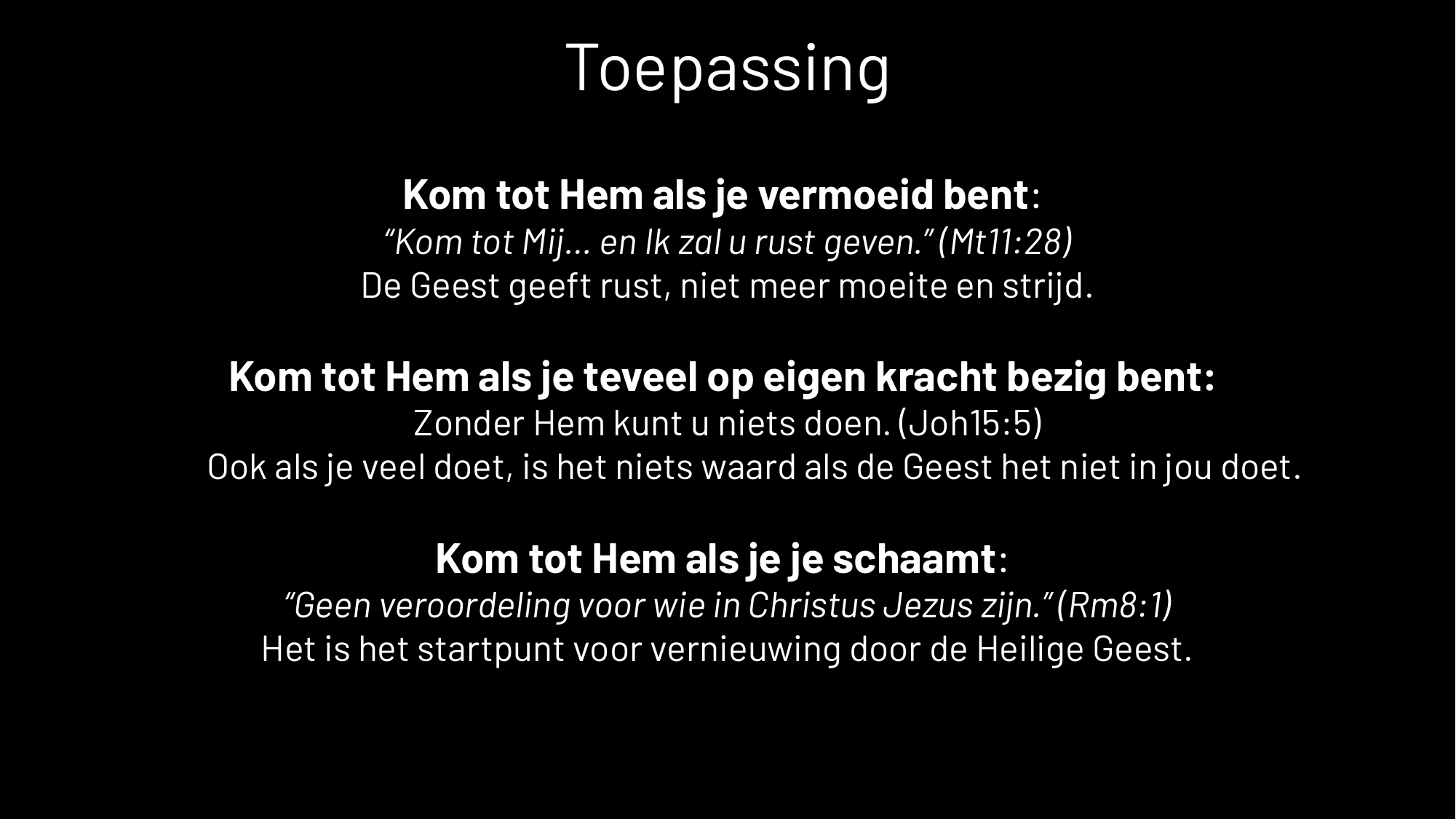

Toepassing
Kom tot Hem als je vermoeid bent:
“Kom tot Mij… en Ik zal u rust geven.” (Mt11:28)
De Geest geeft rust, niet meer moeite en strijd.

Kom tot Hem als je teveel op eigen kracht bezig bent:
Zonder Hem kunt u niets doen. (Joh15:5)
Ook als je veel doet, is het niets waard als de Geest het niet in jou doet.

Kom tot Hem als je je schaamt:
“Geen veroordeling voor wie in Christus Jezus zijn.” (Rm8:1)
Het is het startpunt voor vernieuwing door de Heilige Geest.